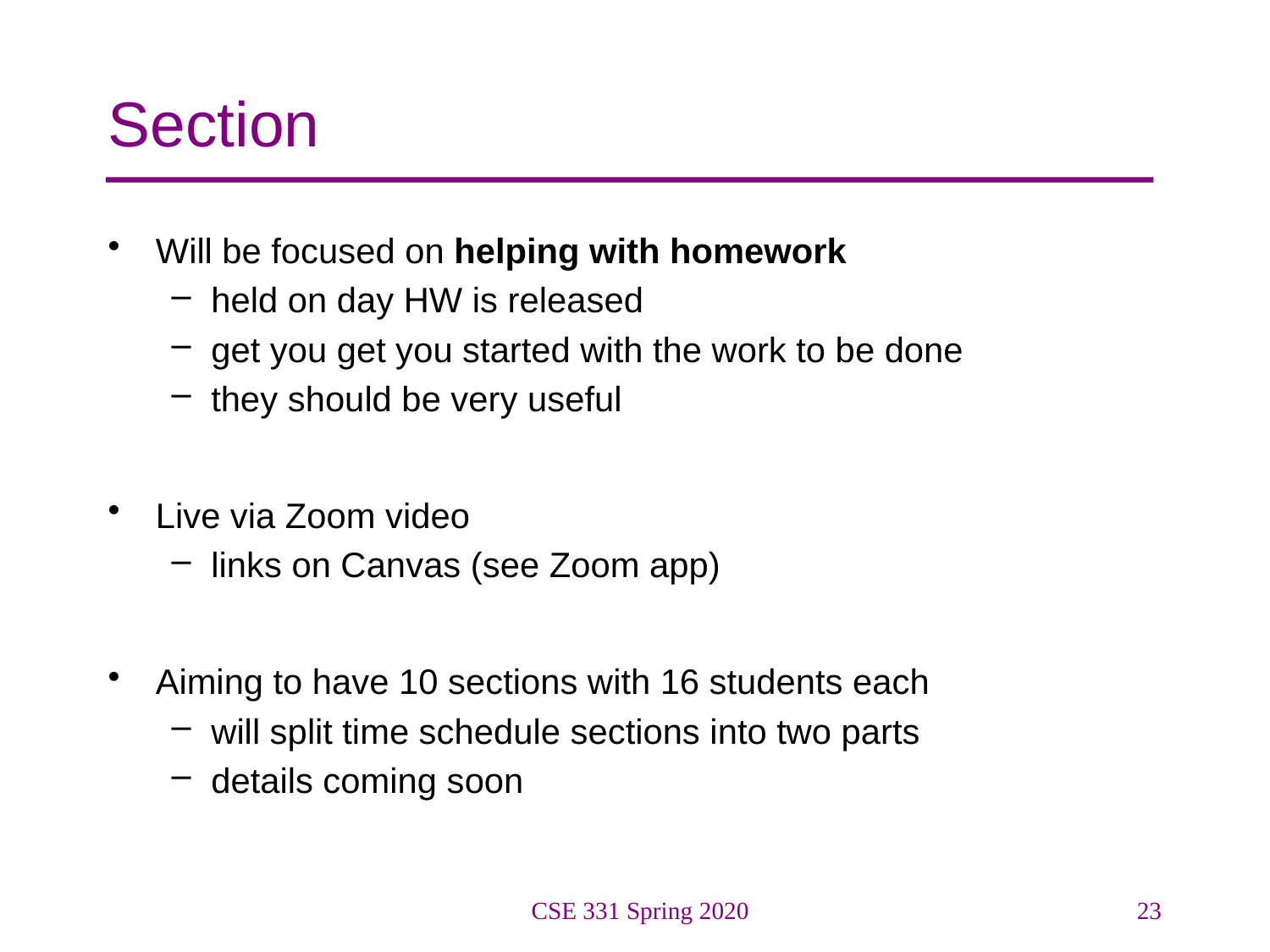

# Section
Will be focused on helping with homework
held on day HW is released
get you get you started with the work to be done
they should be very useful

Live via Zoom video
links on Canvas (see Zoom app)

Aiming to have 10 sections with 16 students each
will split time schedule sections into two parts
details coming soon
CSE 331 Spring 2020
23